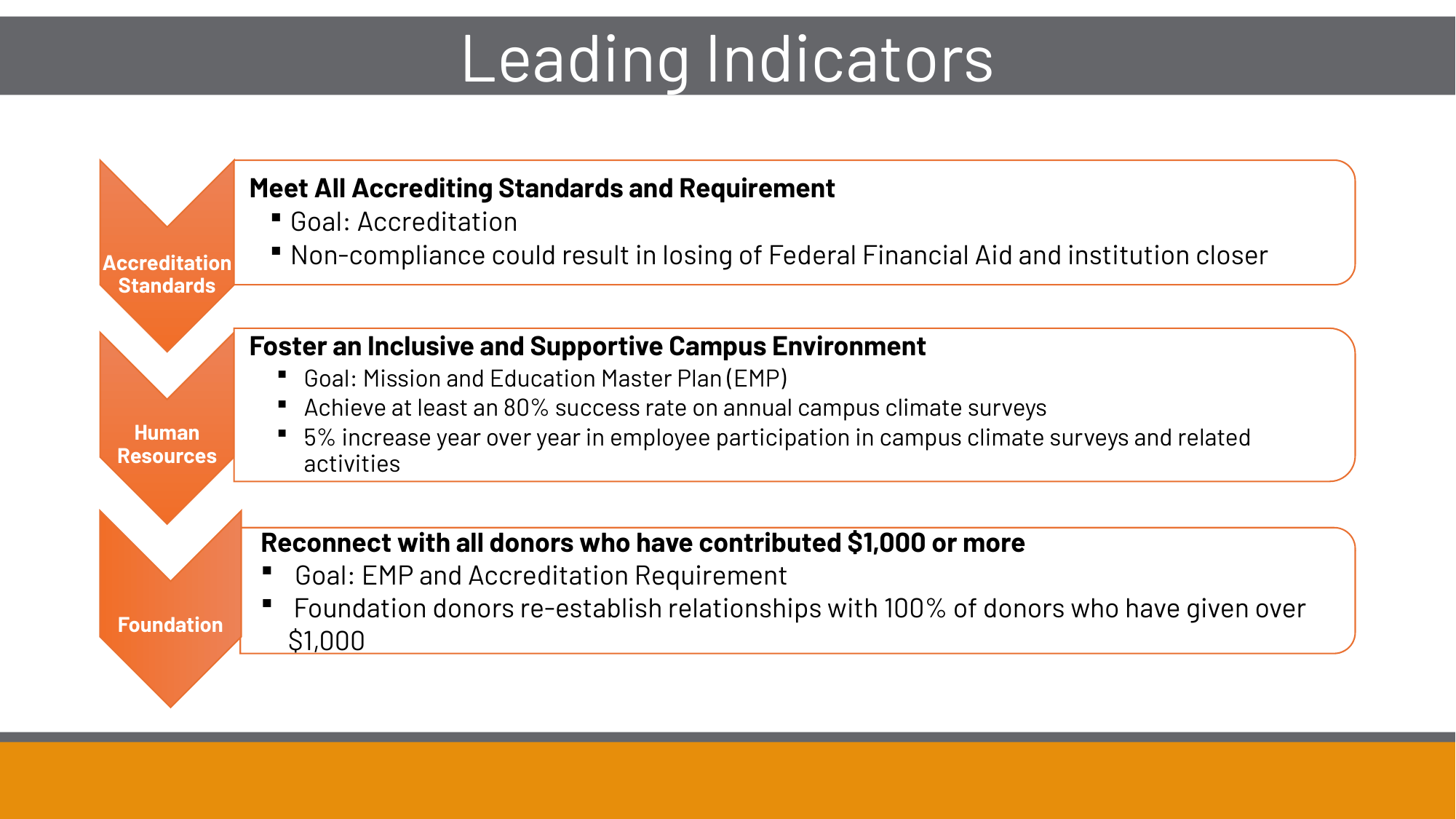

What is Administrative Program Review (APR)?
Leading Indicators

Accreditation Standards
Meet All Accrediting Standards and Requirement
Goal: Accreditation
Non-compliance could result in losing of Federal Financial Aid and institution closer

Human Resources
Foster an Inclusive and Supportive Campus Environment
Goal: Mission and Education Master Plan (EMP)
Achieve at least an 80% success rate on annual campus climate surveys
5% increase year over year in employee participation in campus climate surveys and related activities

Foundation

Reconnect with all donors who have contributed $1,000 or more
Goal: EMP and Accreditation Requirement
 Foundation donors re-establish relationships with 100% of donors who have given over $1,000